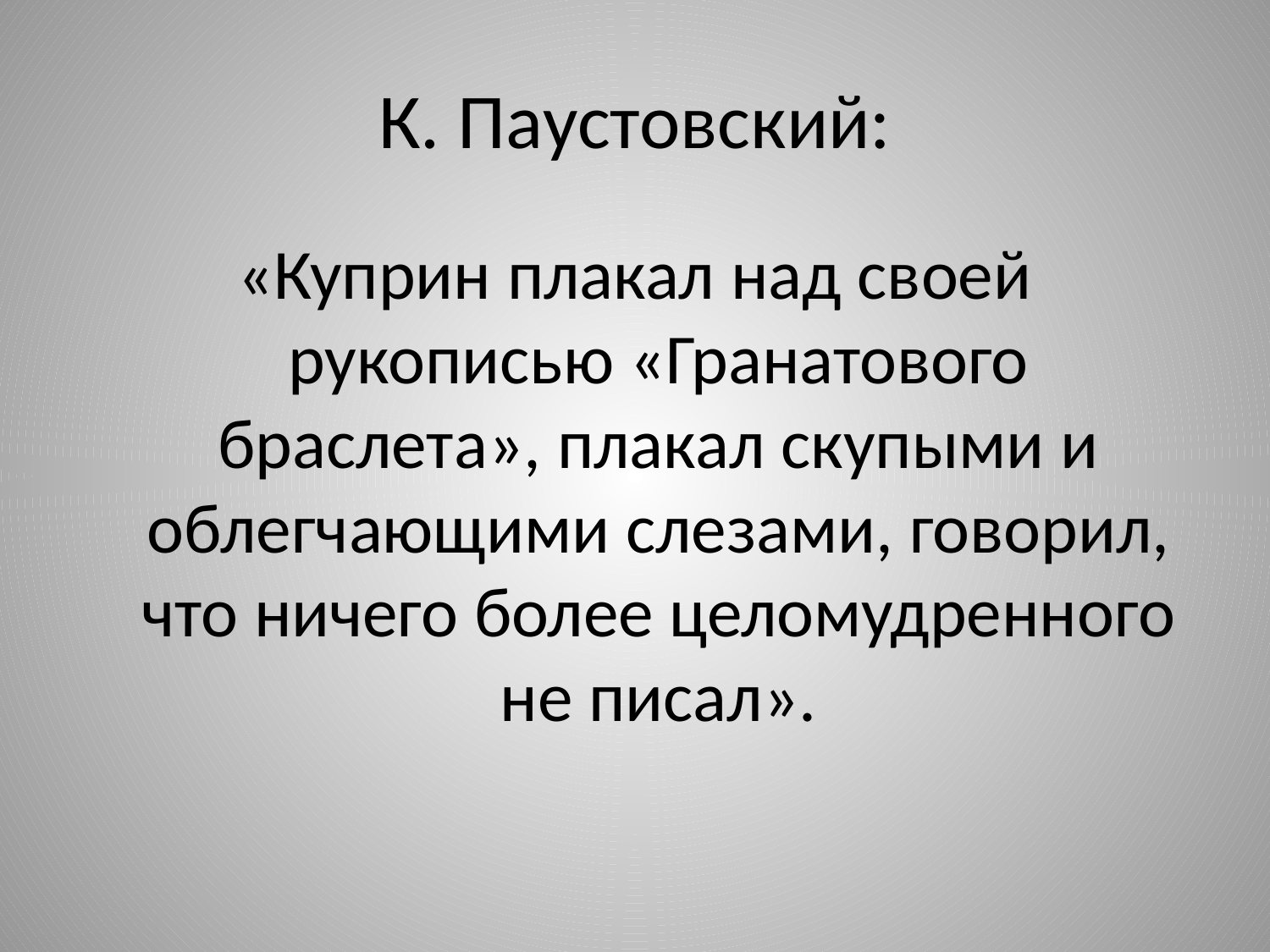

# К. Паустовский:
«Куприн плакал над своей рукописью «Гранатового браслета», плакал скупыми и облегчающими слезами, говорил, что ничего более целомудренного не писал».